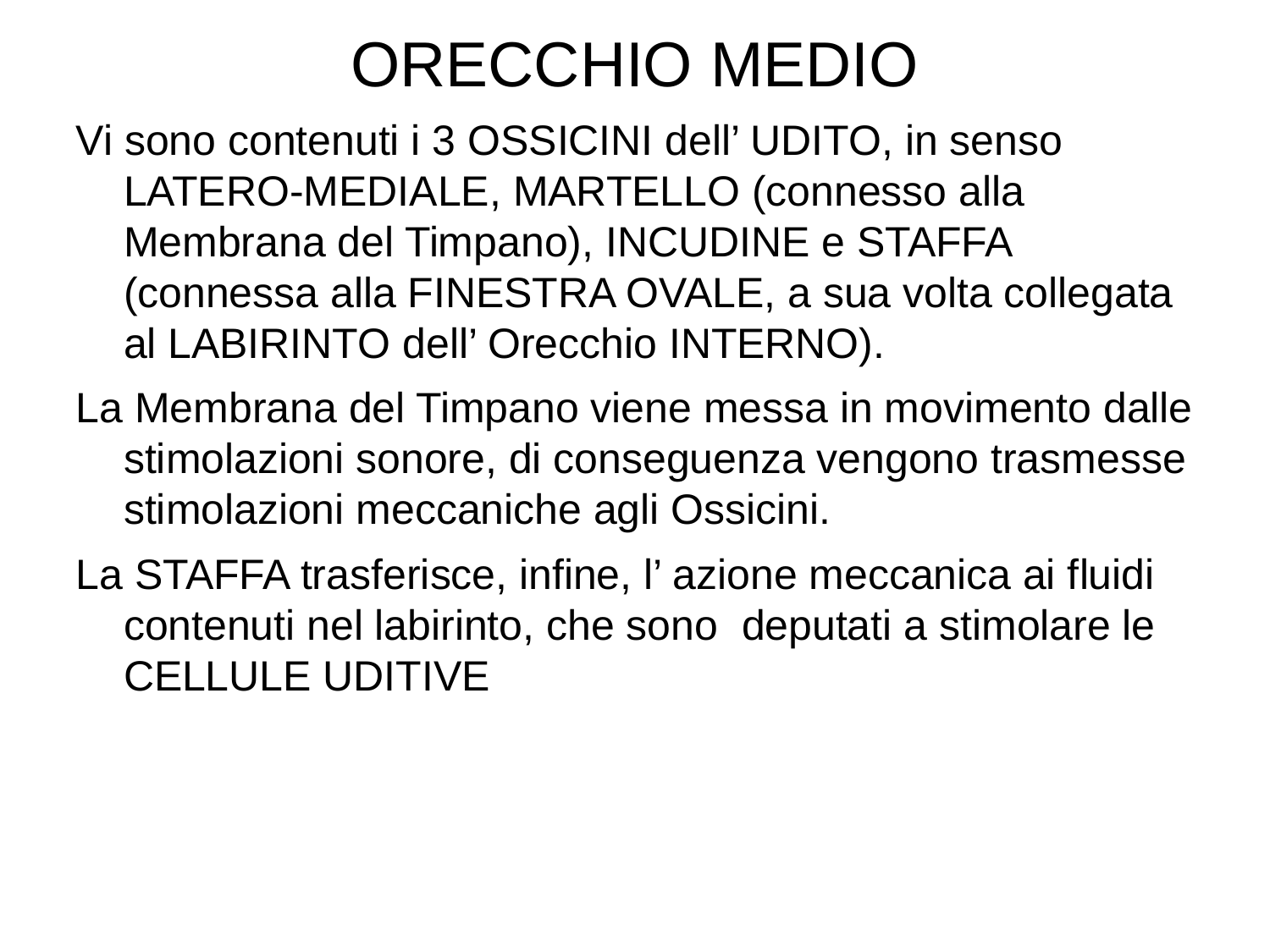

# ORECCHIO MEDIO
Vi sono contenuti i 3 OSSICINI dell’ UDITO, in senso LATERO-MEDIALE, MARTELLO (connesso alla Membrana del Timpano), INCUDINE e STAFFA (connessa alla FINESTRA OVALE, a sua volta collegata al LABIRINTO dell’ Orecchio INTERNO).
La Membrana del Timpano viene messa in movimento dalle stimolazioni sonore, di conseguenza vengono trasmesse stimolazioni meccaniche agli Ossicini.
La STAFFA trasferisce, infine, l’ azione meccanica ai fluidi contenuti nel labirinto, che sono  deputati a stimolare le CELLULE UDITIVE